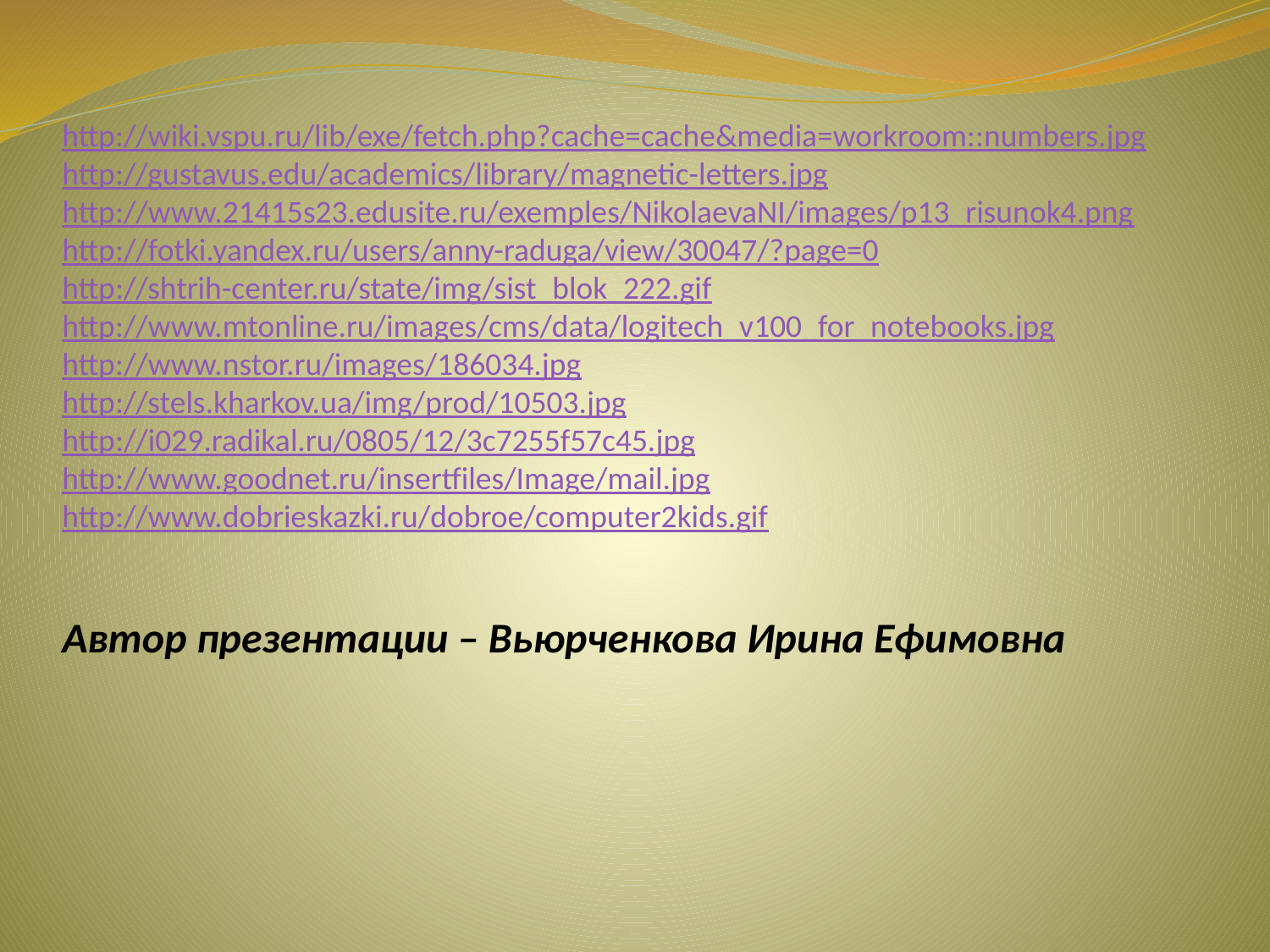

http://wiki.vspu.ru/lib/exe/fetch.php?cache=cache&media=workroom::numbers.jpg
http://gustavus.edu/academics/library/magnetic-letters.jpg
http://www.21415s23.edusite.ru/exemples/NikolaevaNI/images/p13_risunok4.png
http://fotki.yandex.ru/users/anny-raduga/view/30047/?page=0
http://shtrih-center.ru/state/img/sist_blok_222.gif
http://www.mtonline.ru/images/cms/data/logitech_v100_for_notebooks.jpg
http://www.nstor.ru/images/186034.jpg
http://stels.kharkov.ua/img/prod/10503.jpg
http://i029.radikal.ru/0805/12/3c7255f57c45.jpg
http://www.goodnet.ru/insertfiles/Image/mail.jpg
http://www.dobrieskazki.ru/dobroe/computer2kids.gif

Автор презентации – Вьюрченкова Ирина Ефимовна